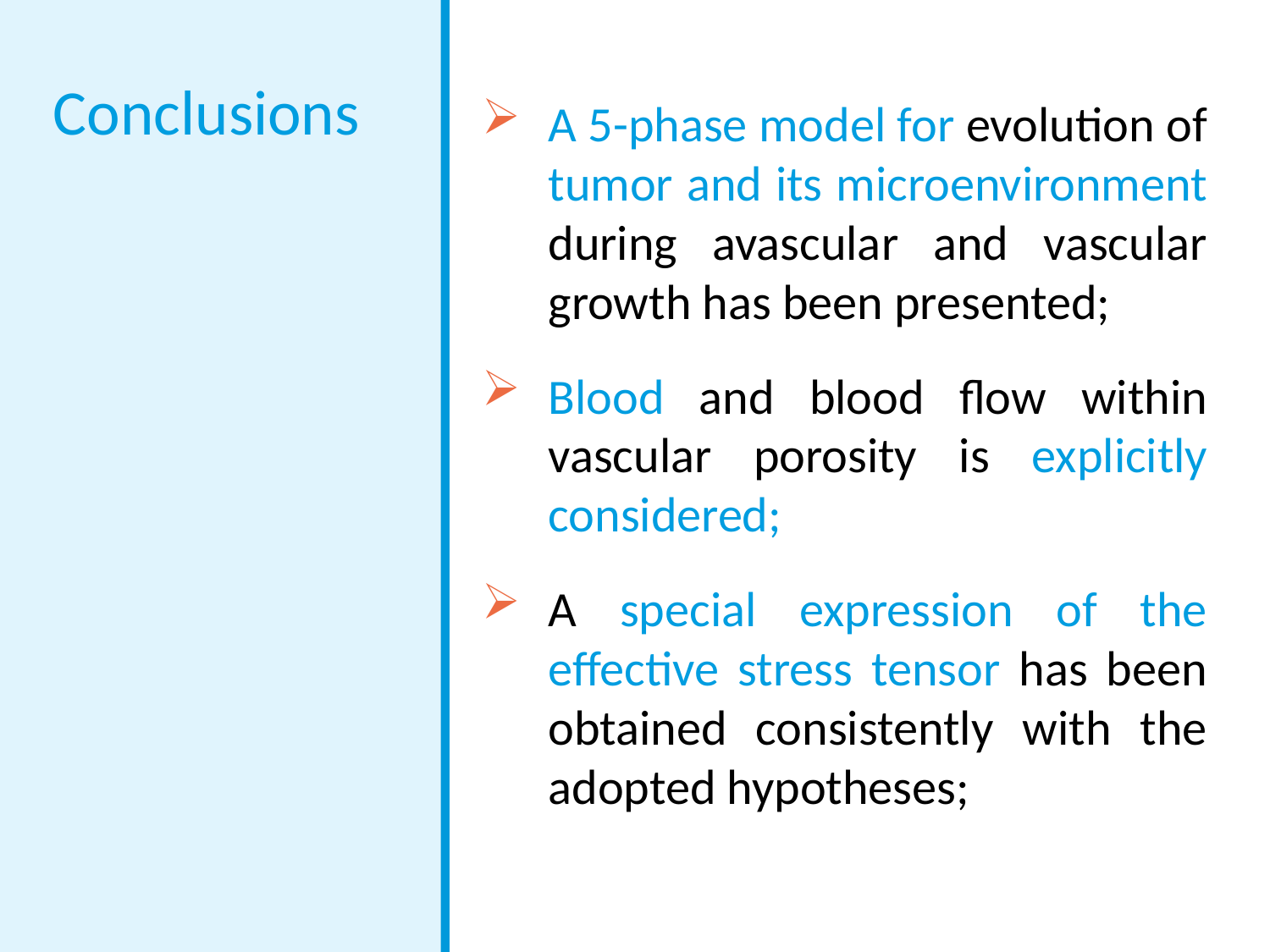

# Conclusions
A 5-phase model for evolution of tumor and its microenvironment during avascular and vascular growth has been presented;

Blood and blood flow within vascular porosity is explicitly considered;

A special expression of the effective stress tensor has been obtained consistently with the adopted hypotheses;